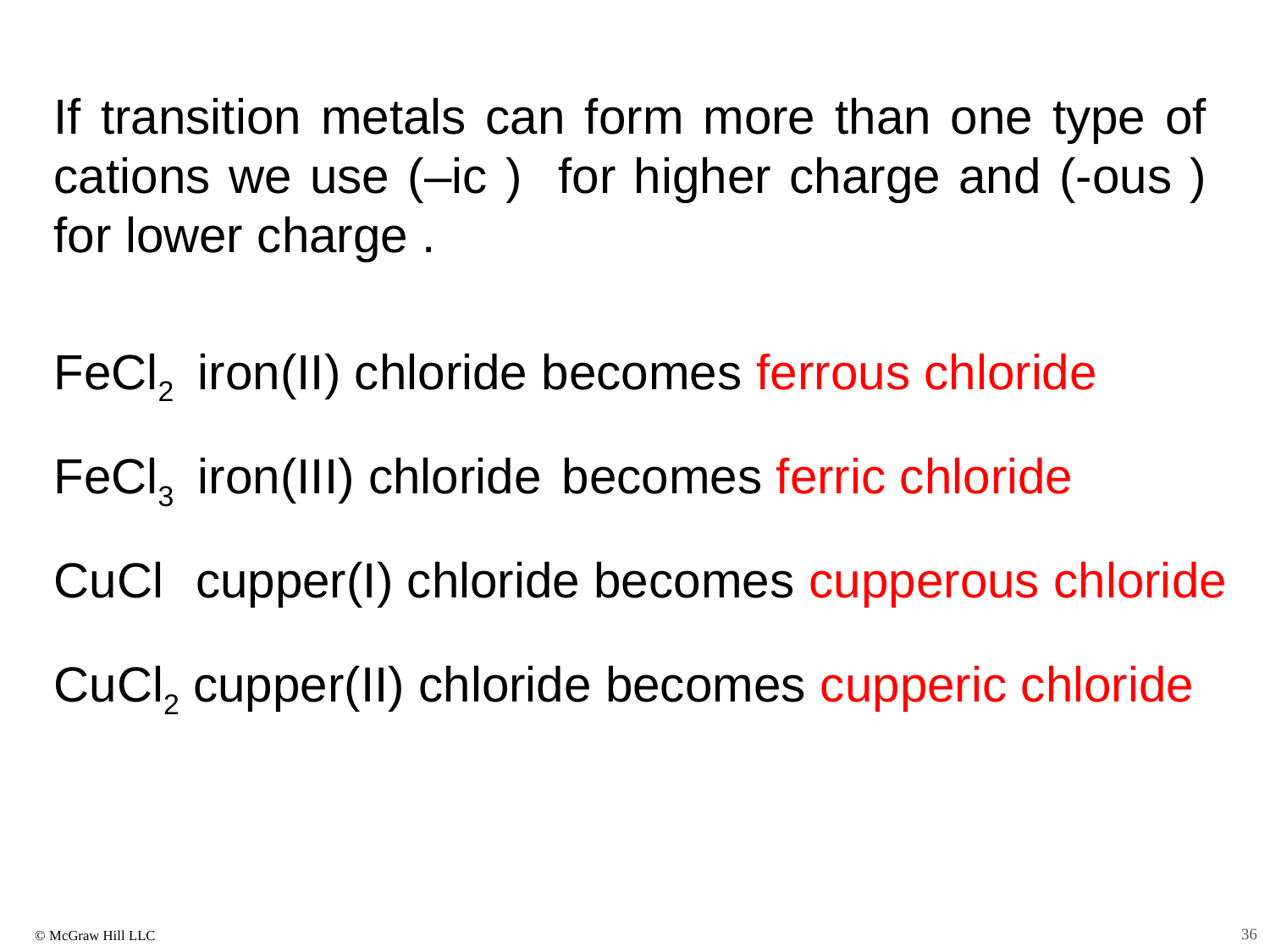

If transition metals can form more than one type of cations we use (–ic )  for higher charge and (-ous ) for lower charge .
FeCl2   iron(II) chloride becomes ferrous chloride
FeCl3   iron(III) chloride 	becomes ferric chloride
CuCl    cupper(I) chloride becomes cupperous chloride
CuCl2 cupper(II) chloride becomes cupperic chloride
36